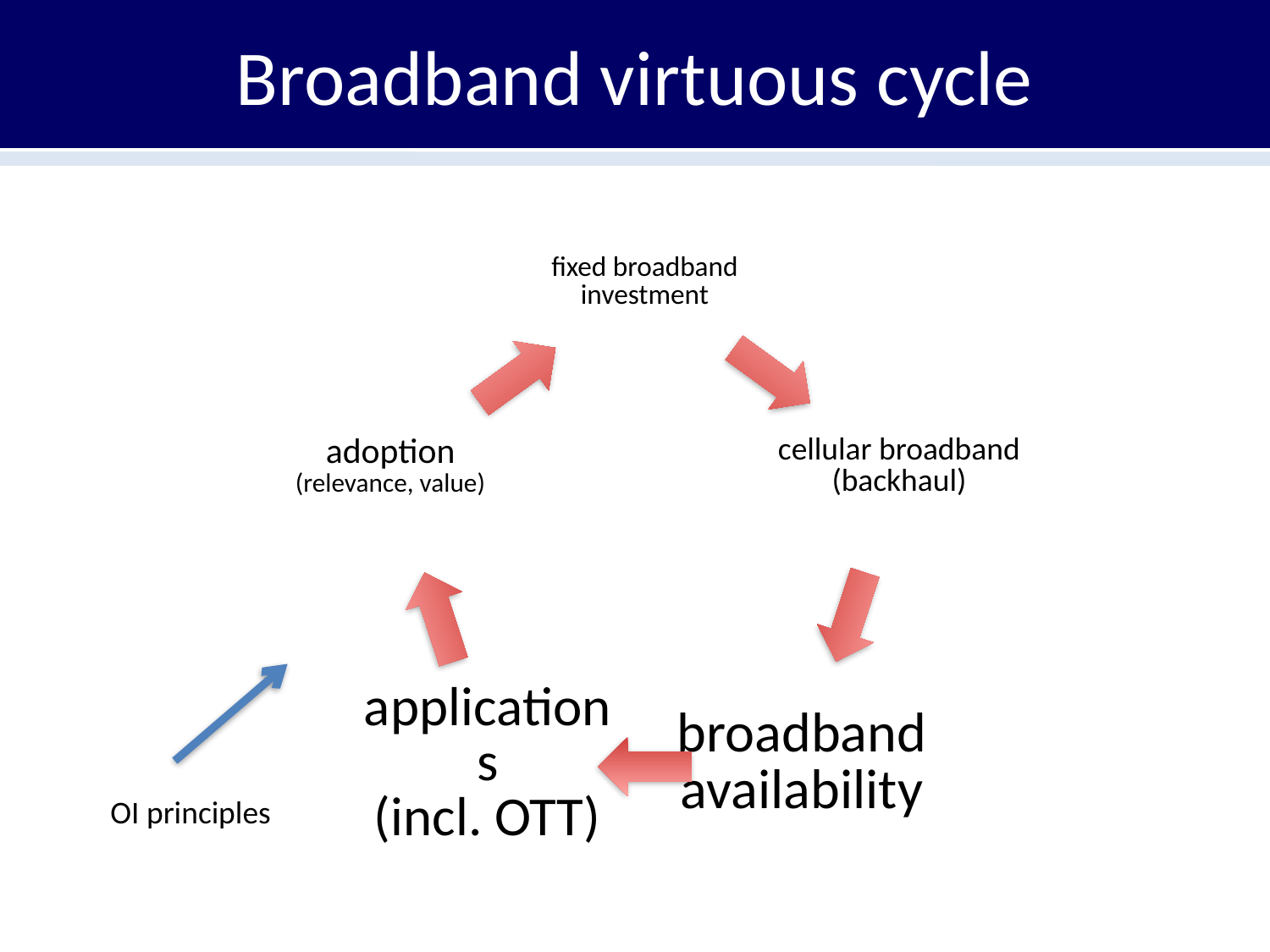

# Broadband virtuous cycle
fixed broadband investment
cellular broadband (backhaul)
applications
(incl. OTT)
adoption
(relevance, value)
broadband availability
OI principles